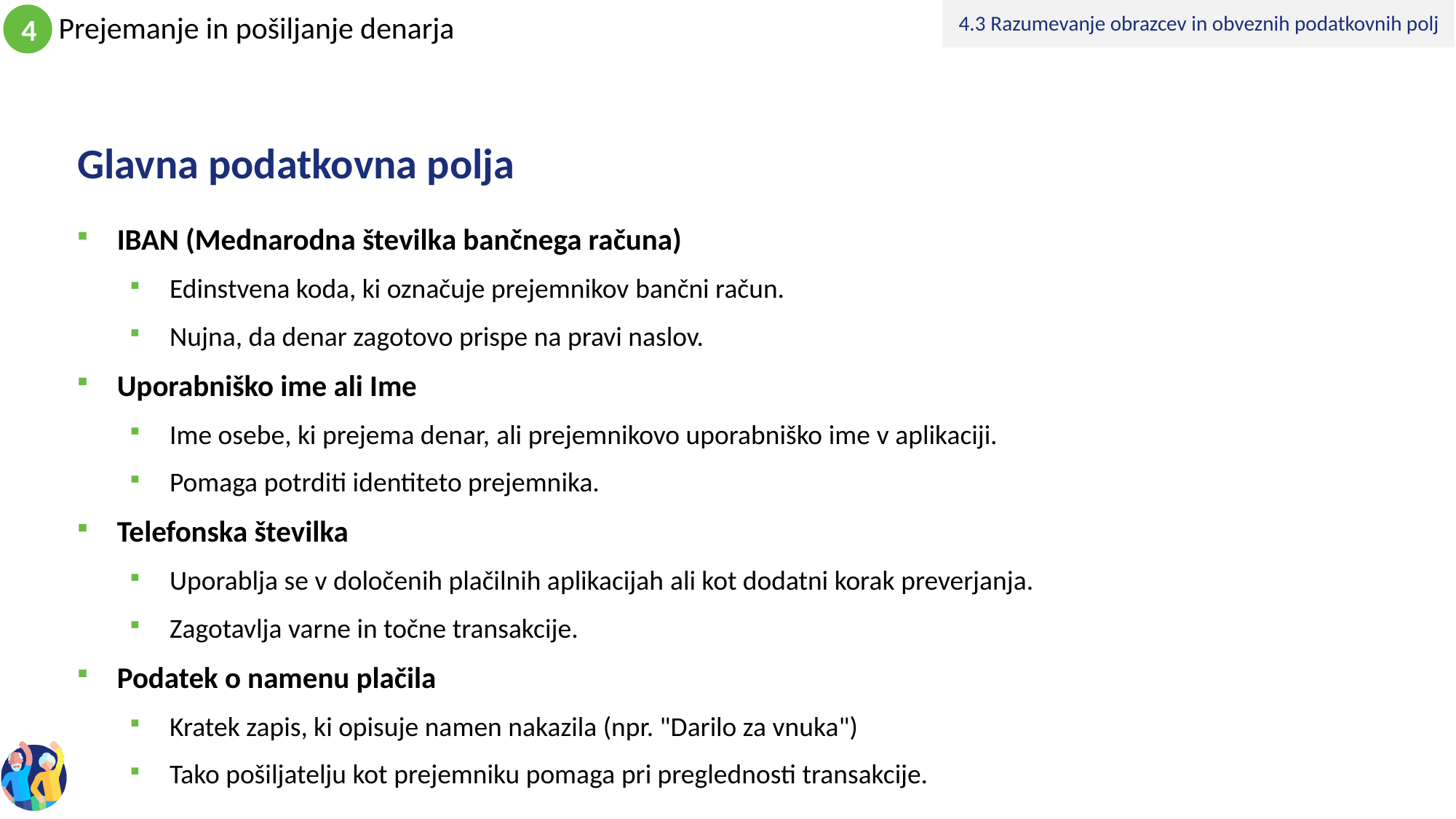

4.3 Razumevanje obrazcev in obveznih podatkovnih polj
# Glavna podatkovna polja
IBAN (Mednarodna številka bančnega računa)
Edinstvena koda, ki označuje prejemnikov bančni račun.
Nujna, da denar zagotovo prispe na pravi naslov.
Uporabniško ime ali Ime
Ime osebe, ki prejema denar, ali prejemnikovo uporabniško ime v aplikaciji.
Pomaga potrditi identiteto prejemnika.
Telefonska številka
Uporablja se v določenih plačilnih aplikacijah ali kot dodatni korak preverjanja.
Zagotavlja varne in točne transakcije.
Podatek o namenu plačila
Kratek zapis, ki opisuje namen nakazila (npr. "Darilo za vnuka")
Tako pošiljatelju kot prejemniku pomaga pri preglednosti transakcije.